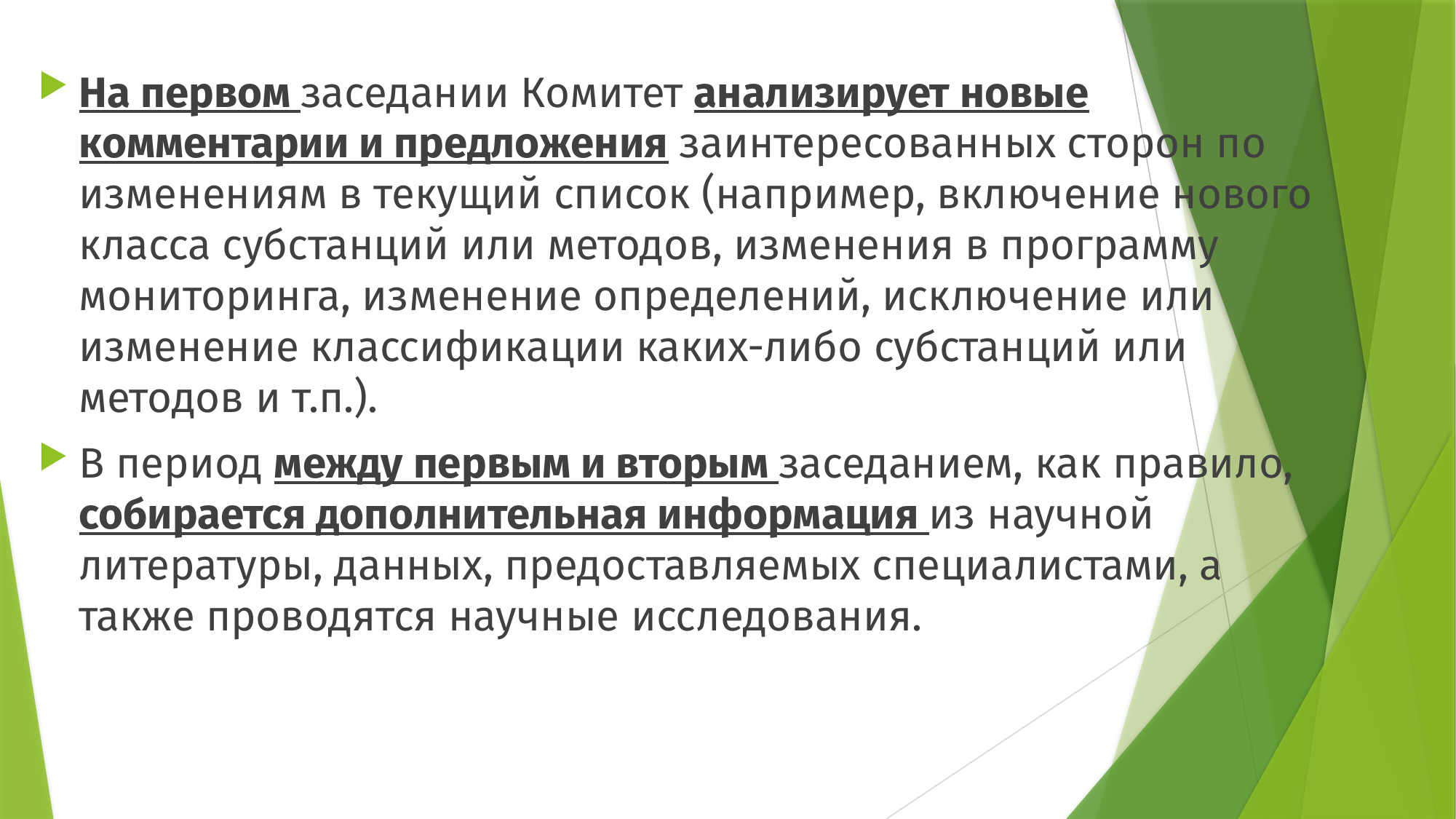

На первом заседании Комитет анализирует новые комментарии и предложения заинтересованных сторон по изменениям в текущий список (например, включение нового класса субстанций или методов, изменения в программу мониторинга, изменение определений, исключение или изменение классификации каких-либо субстанций или методов и т.п.).
В период между первым и вторым заседанием, как правило, собирается дополнительная информация из научной литературы, данных, предоставляемых специалистами, а также проводятся научные исследования.